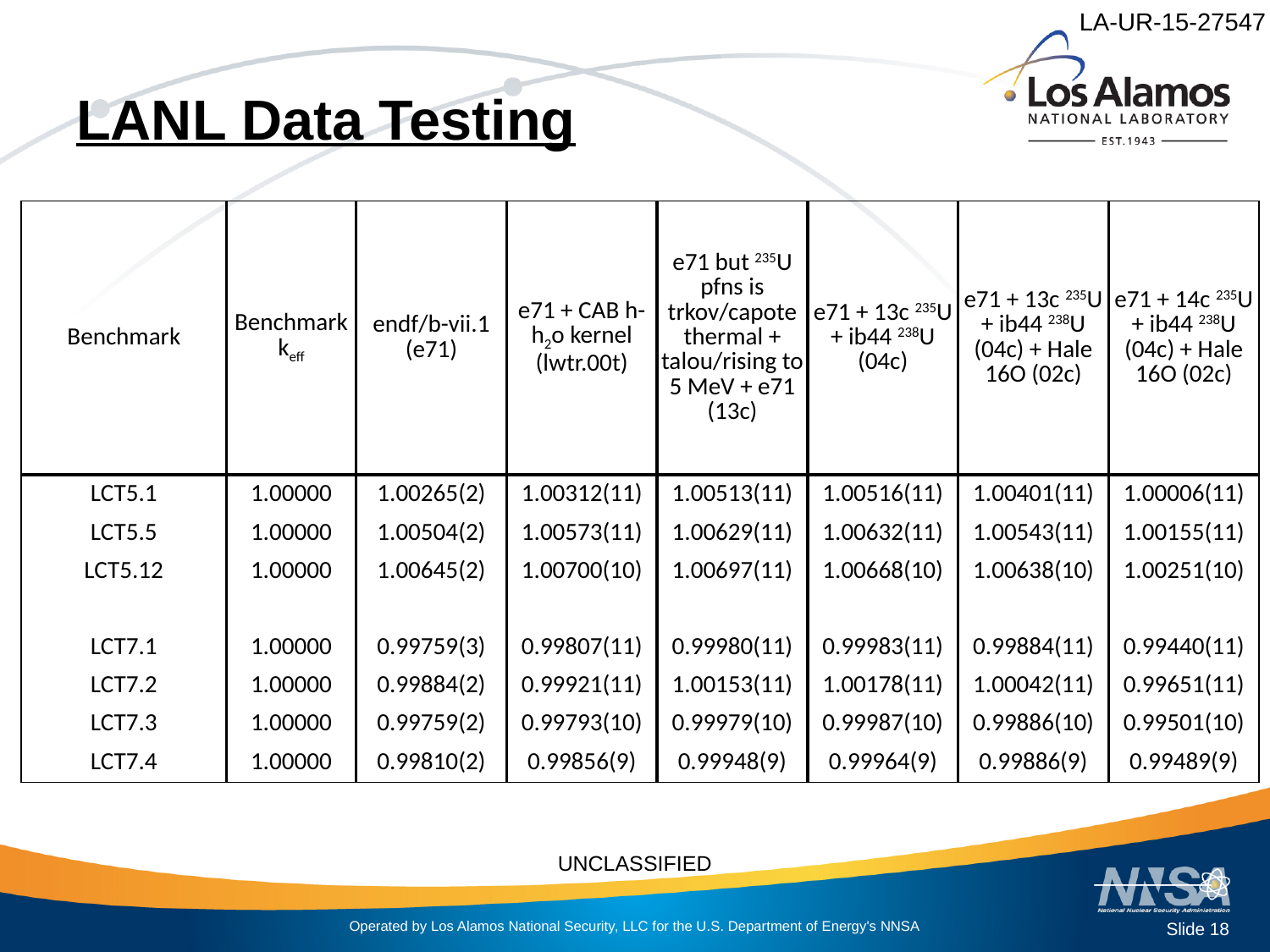

# LANL Data Testing
| Benchmark | Benchmark keff | endf/b-vii.1 (e71) | e71 + CAB h-h2o kernel (lwtr.00t) | e71 but 235U pfns is trkov/capote thermal + talou/rising to 5 MeV + e71 (13c) | e71 + 13c 235U + ib44 238U (04c) | e71 + 13c 235U + ib44 238U (04c) + Hale 16O (02c) | e71 + 14c 235U + ib44 238U (04c) + Hale 16O (02c) |
| --- | --- | --- | --- | --- | --- | --- | --- |
| LCT5.1 | 1.00000 | 1.00265(2) | 1.00312(11) | 1.00513(11) | 1.00516(11) | 1.00401(11) | 1.00006(11) |
| LCT5.5 | 1.00000 | 1.00504(2) | 1.00573(11) | 1.00629(11) | 1.00632(11) | 1.00543(11) | 1.00155(11) |
| LCT5.12 | 1.00000 | 1.00645(2) | 1.00700(10) | 1.00697(11) | 1.00668(10) | 1.00638(10) | 1.00251(10) |
|  |  |  |  |  |  |  |  |
| LCT7.1 | 1.00000 | 0.99759(3) | 0.99807(11) | 0.99980(11) | 0.99983(11) | 0.99884(11) | 0.99440(11) |
| LCT7.2 | 1.00000 | 0.99884(2) | 0.99921(11) | 1.00153(11) | 1.00178(11) | 1.00042(11) | 0.99651(11) |
| LCT7.3 | 1.00000 | 0.99759(2) | 0.99793(10) | 0.99979(10) | 0.99987(10) | 0.99886(10) | 0.99501(10) |
| LCT7.4 | 1.00000 | 0.99810(2) | 0.99856(9) | 0.99948(9) | 0.99964(9) | 0.99886(9) | 0.99489(9) |
Slide 18